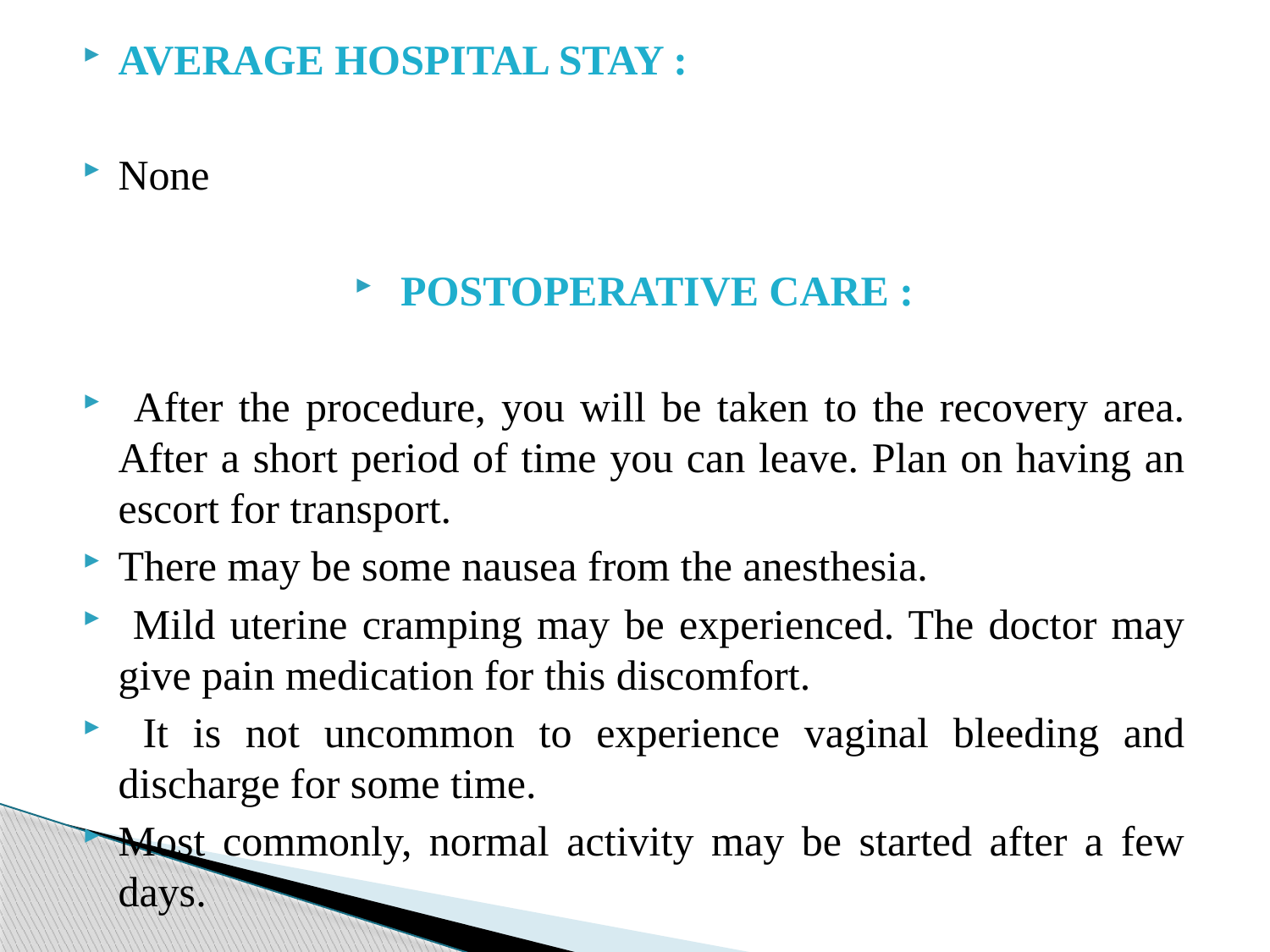

AVERAGE HOSPITAL STAY :

None

 POSTOPERATIVE CARE :

 After the procedure, you will be taken to the recovery area. After a short period of time you can leave. Plan on having an escort for transport.
There may be some nausea from the anesthesia.
 Mild uterine cramping may be experienced. The doctor may give pain medication for this discomfort.
 It is not uncommon to experience vaginal bleeding and discharge for some time.
Most commonly, normal activity may be started after a few days.